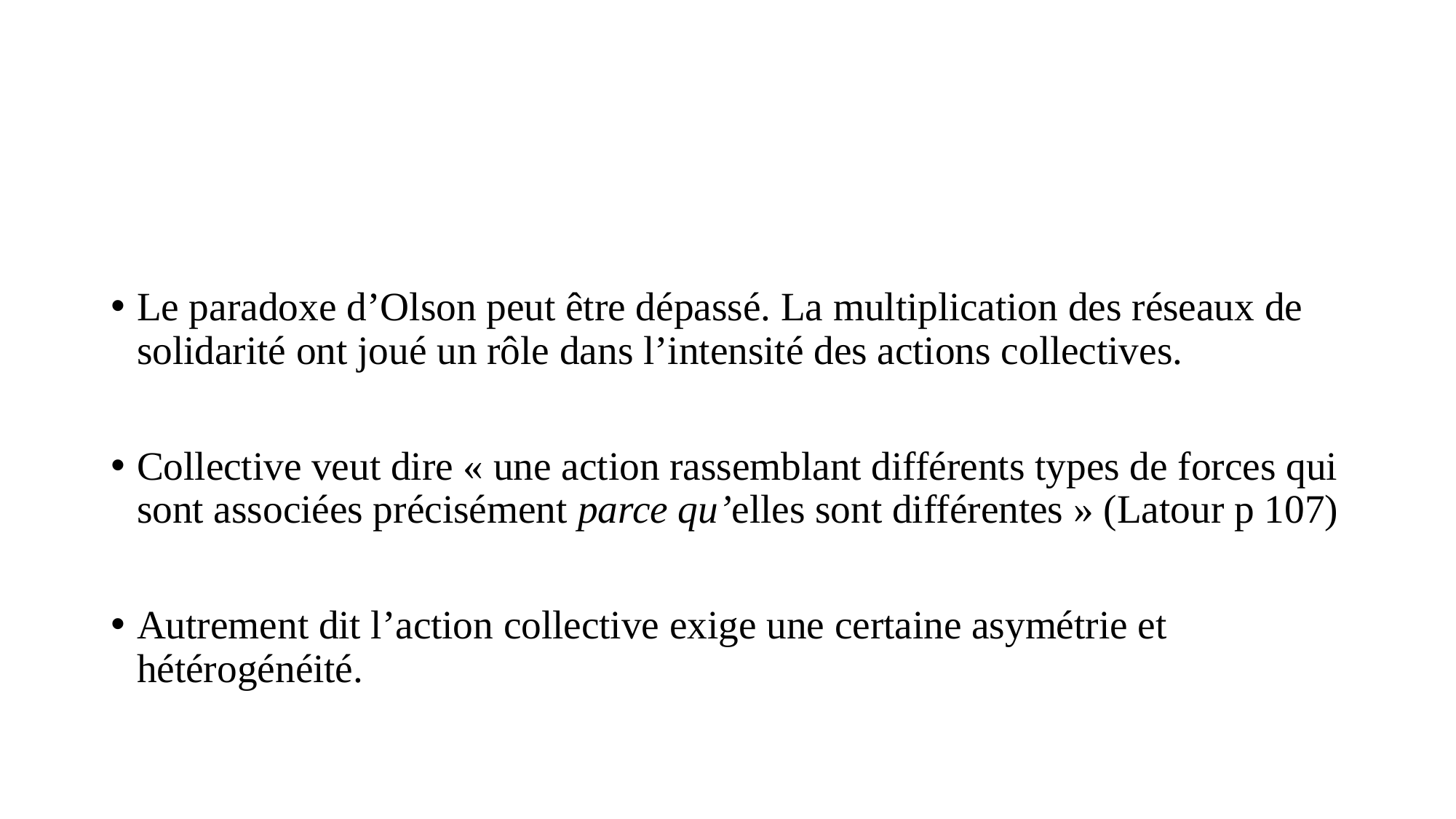

#

Le paradoxe d’Olson peut être dépassé. La multiplication des réseaux de solidarité ont joué un rôle dans l’intensité des actions collectives.

Collective veut dire « une action rassemblant différents types de forces qui sont associées précisément parce qu’elles sont différentes » (Latour p 107)

Autrement dit l’action collective exige une certaine asymétrie et hétérogénéité.